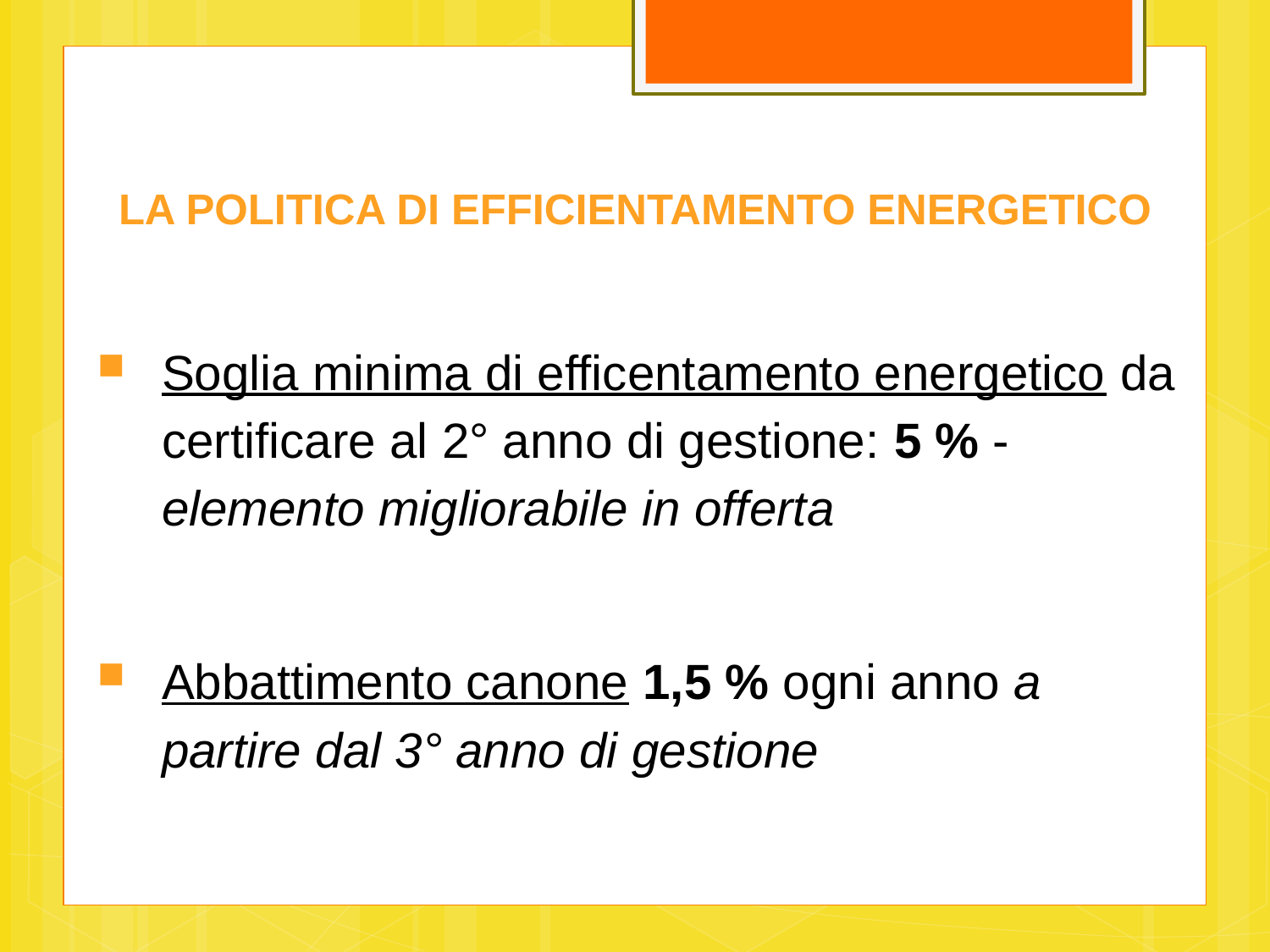

LA POLITICA DI EFFICIENTAMENTO ENERGETICO
Soglia minima di efficentamento energetico da certificare al 2° anno di gestione: 5 % - elemento migliorabile in offerta

Abbattimento canone 1,5 % ogni anno a partire dal 3° anno di gestione